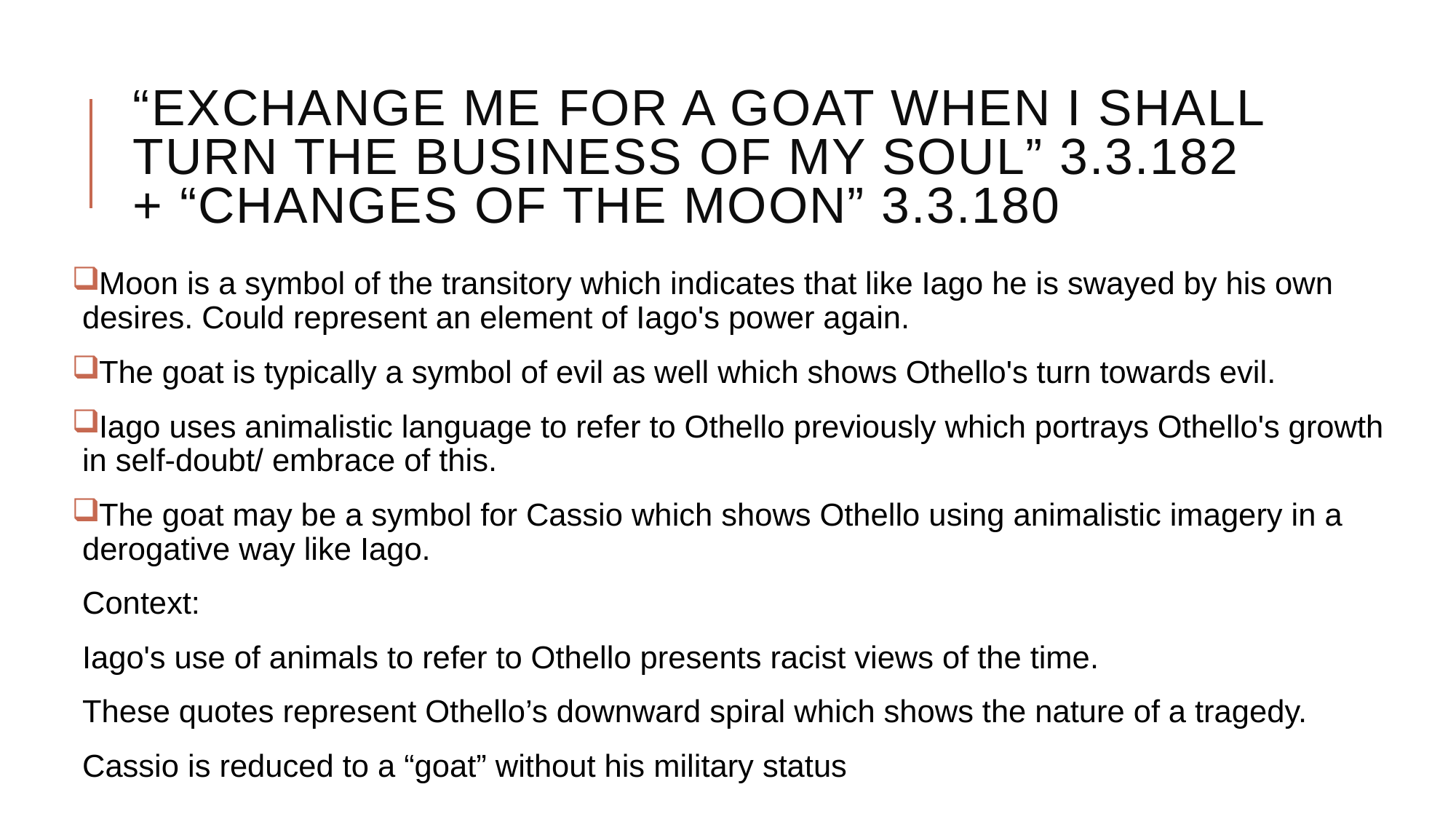

# “Exchange me for a goat when I shall turn the business of my soul” 3.3.182 + “changes of the moon” 3.3.180
Moon is a symbol of the transitory which indicates that like Iago he is swayed by his own desires. Could represent an element of Iago's power again.
The goat is typically a symbol of evil as well which shows Othello's turn towards evil.
Iago uses animalistic language to refer to Othello previously which portrays Othello's growth in self-doubt/ embrace of this.
The goat may be a symbol for Cassio which shows Othello using animalistic imagery in a derogative way like Iago.
Context:
Iago's use of animals to refer to Othello presents racist views of the time.
These quotes represent Othello’s downward spiral which shows the nature of a tragedy.
Cassio is reduced to a “goat” without his military status